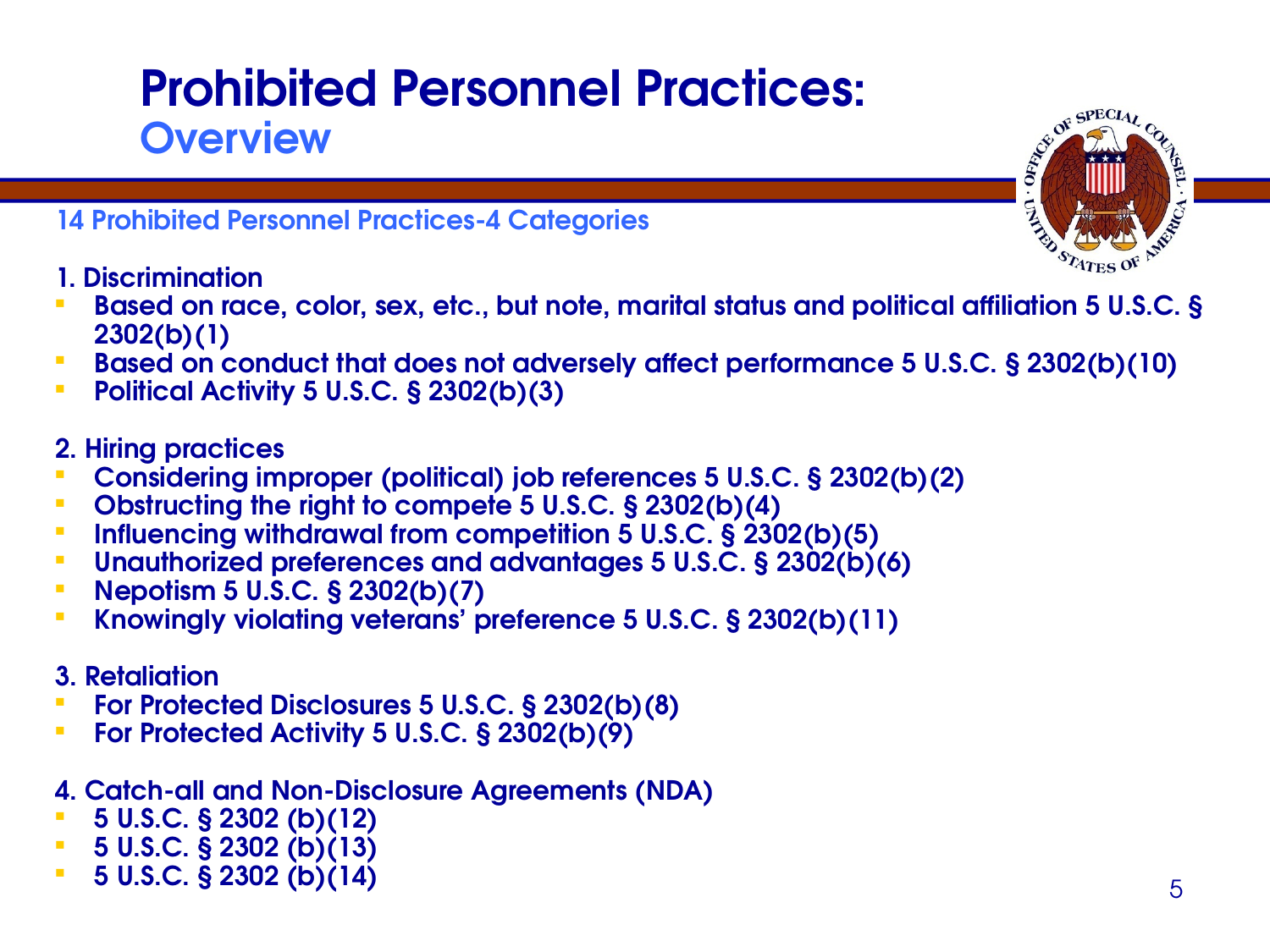

# Prohibited Personnel Practices: Overview
14 Prohibited Personnel Practices-4 Categories

1. Discrimination
Based on race, color, sex, etc., but note, marital status and political affiliation 5 U.S.C. § 2302(b)(1)
Based on conduct that does not adversely affect performance 5 U.S.C. § 2302(b)(10)
Political Activity 5 U.S.C. § 2302(b)(3)

2. Hiring practices
Considering improper (political) job references 5 U.S.C. § 2302(b)(2)
Obstructing the right to compete 5 U.S.C. § 2302(b)(4)
Influencing withdrawal from competition 5 U.S.C. § 2302(b)(5)
Unauthorized preferences and advantages 5 U.S.C. § 2302(b)(6)
Nepotism 5 U.S.C. § 2302(b)(7)
Knowingly violating veterans’ preference 5 U.S.C. § 2302(b)(11)

3. Retaliation
For Protected Disclosures 5 U.S.C. § 2302(b)(8)
For Protected Activity 5 U.S.C. § 2302(b)(9)

4. Catch-all and Non-Disclosure Agreements (NDA)
5 U.S.C. § 2302 (b)(12)
5 U.S.C. § 2302 (b)(13)
5 U.S.C. § 2302 (b)(14)

5